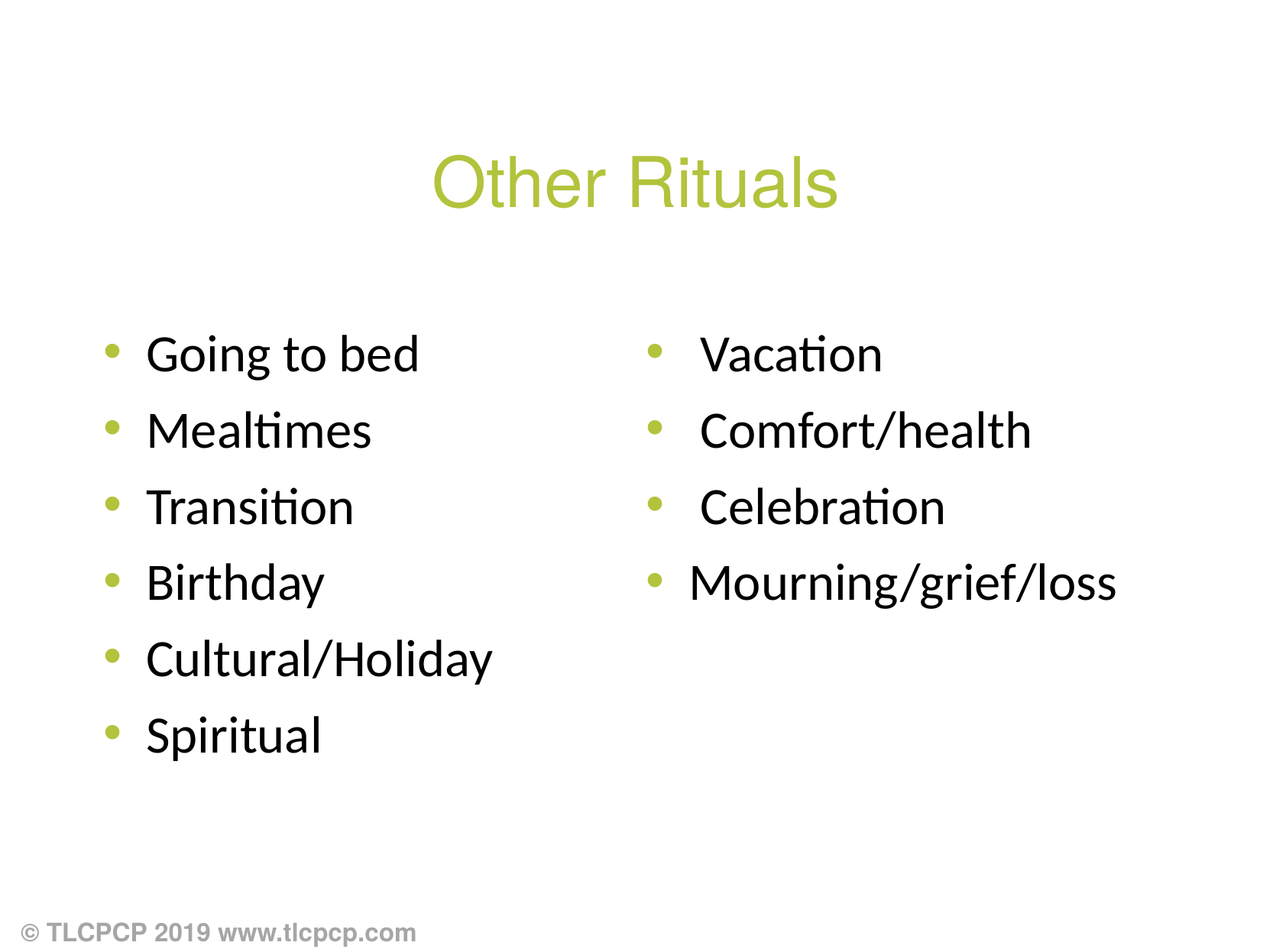

Other Rituals
Going to bed
Mealtimes
Transition
Birthday
Cultural/Holiday
Spiritual
 Vacation
 Comfort/health
 Celebration
Mourning/grief/loss

© TLCPCP 2019 www.tlcpcp.com